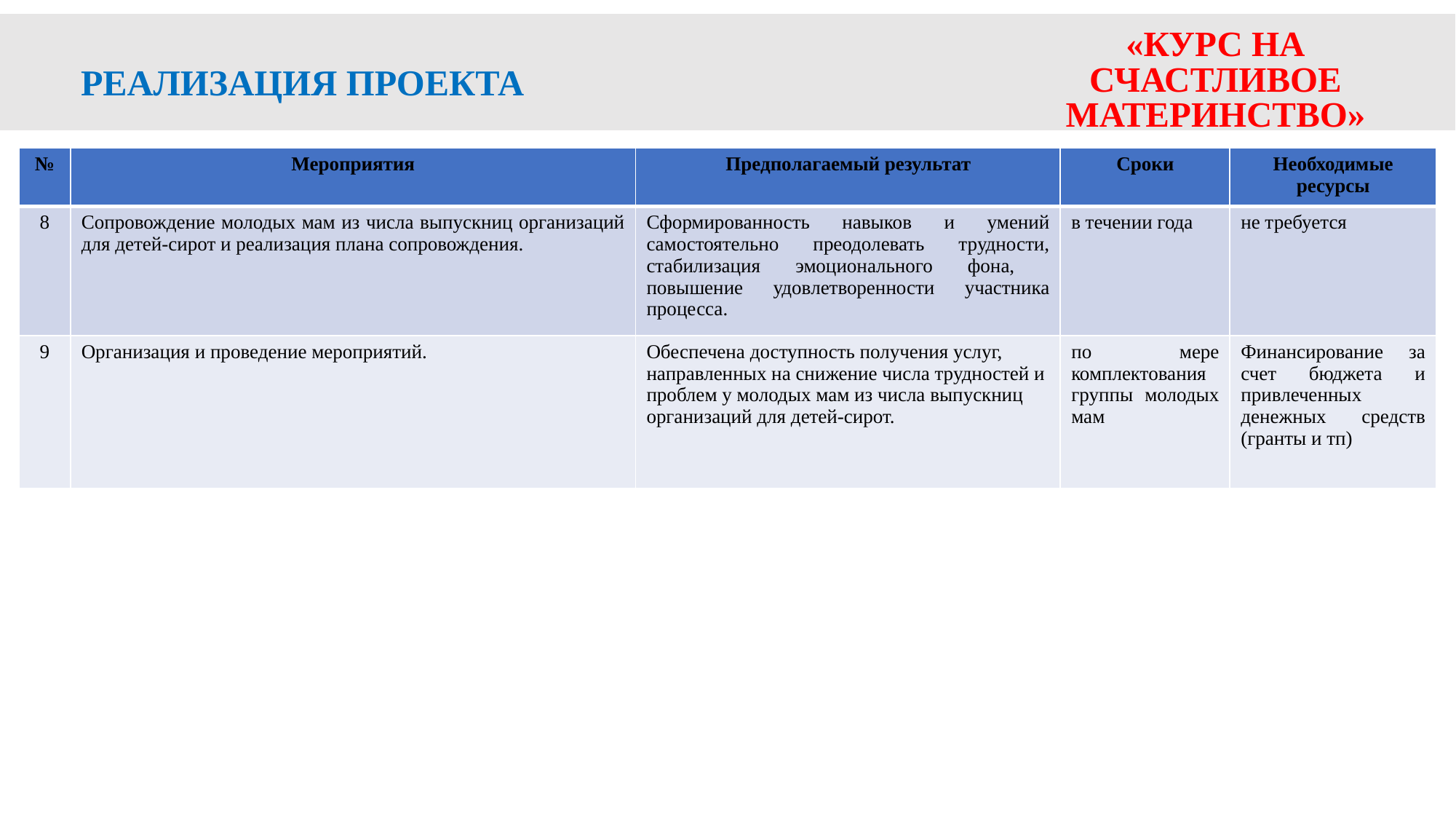

«Курс на счастливое материнство»
Реализация проекта
| № | Мероприятия | Предполагаемый результат | Сроки | Необходимые ресурсы |
| --- | --- | --- | --- | --- |
| 8 | Сопровождение молодых мам из числа выпускниц организаций для детей-сирот и реализация плана сопровождения. | Сформированность навыков и умений самостоятельно преодолевать трудности, стабилизация эмоционального фона, повышение удовлетворенности участника процесса. | в течении года | не требуется |
| 9 | Организация и проведение мероприятий. | Обеспечена доступность получения услуг, направленных на снижение числа трудностей и проблем у молодых мам из числа выпускниц организаций для детей-сирот. | по мере комплектования группы молодых мам | Финансирование за счет бюджета и привлеченных денежных средств (гранты и тп) |